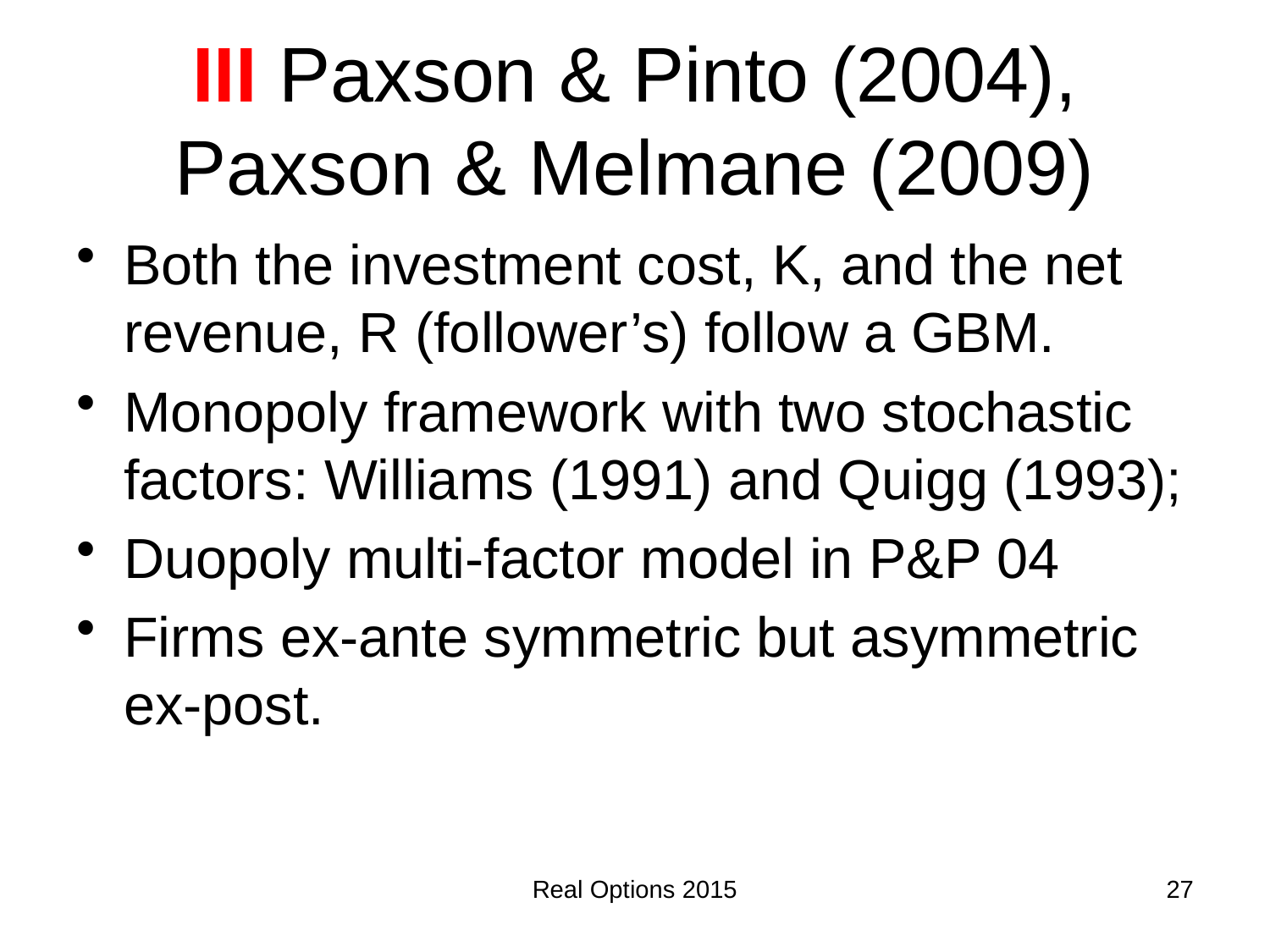

# III Paxson & Pinto (2004), Paxson & Melmane (2009)
Both the investment cost, K, and the net revenue, R (follower’s) follow a GBM.
Monopoly framework with two stochastic factors: Williams (1991) and Quigg (1993);
Duopoly multi-factor model in P&P 04
Firms ex-ante symmetric but asymmetric ex-post.

Real Options 2015
27